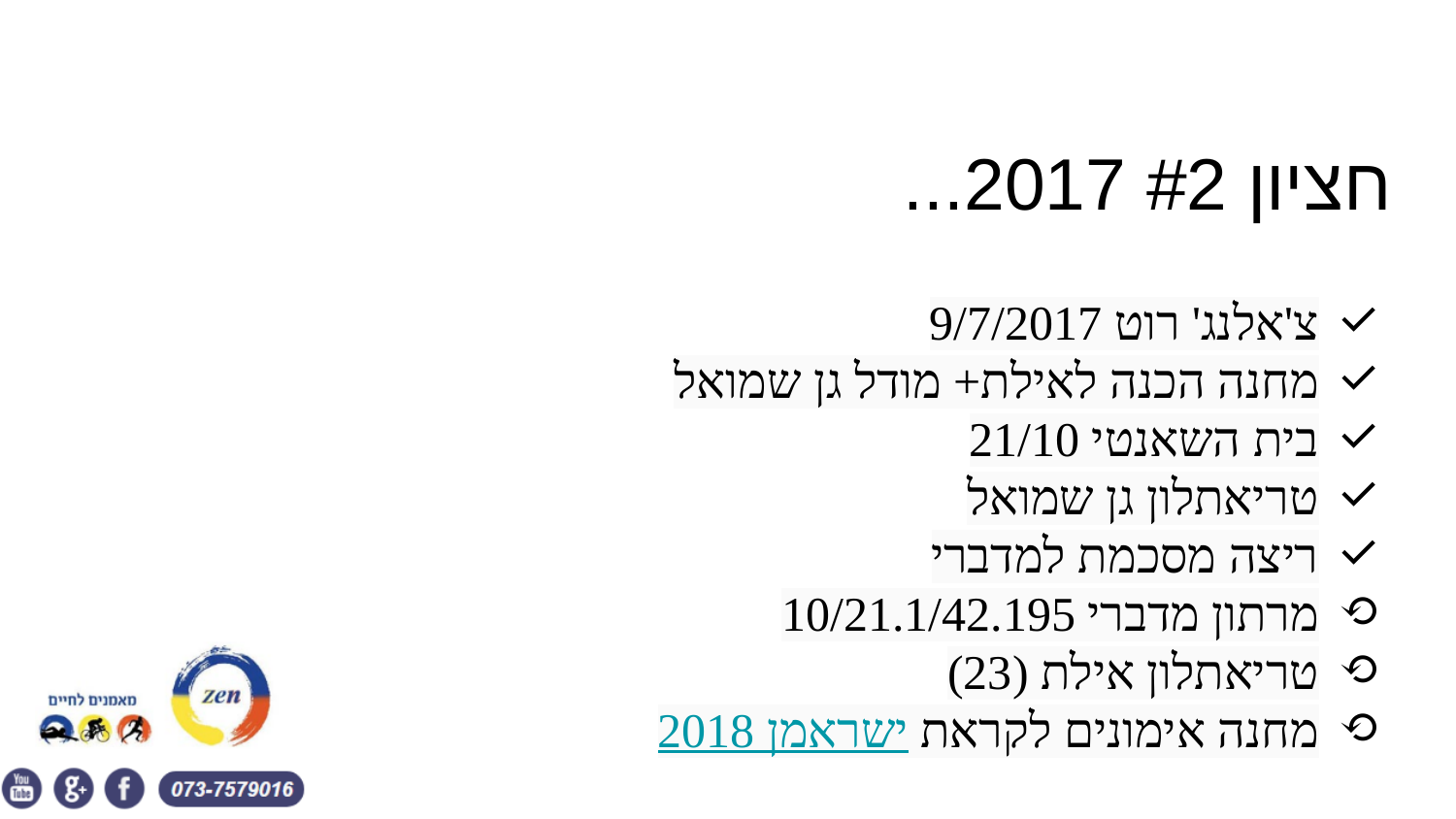

# חציון #2 2017...
צ'אלנג' רוט 9/7/2017
מחנה הכנה לאילת+ מודל גן שמואל
בית השאנטי 21/10
טריאתלון גן שמואל
ריצה מסכמת למדברי
מרתון מדברי 10/21.1/42.195
טריאתלון אילת (23)
מחנה אימונים לקראת ישראמן 2018